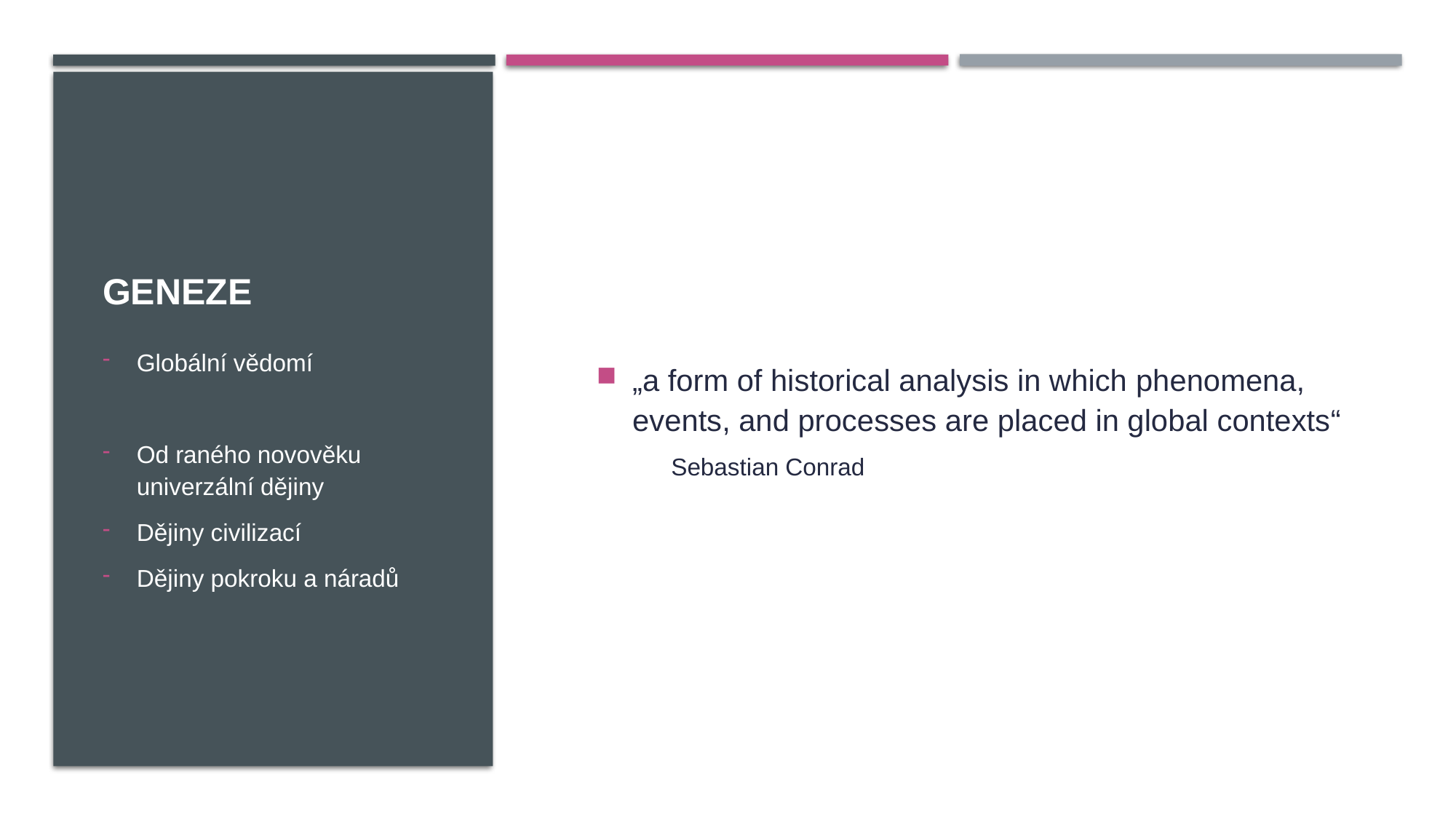

# geneze
„a form of historical analysis in which phenomena, events, and processes are placed in global contexts“
Sebastian Conrad
Globální vědomí

Od raného novověku univerzální dějiny
Dějiny civilizací
Dějiny pokroku a náradů